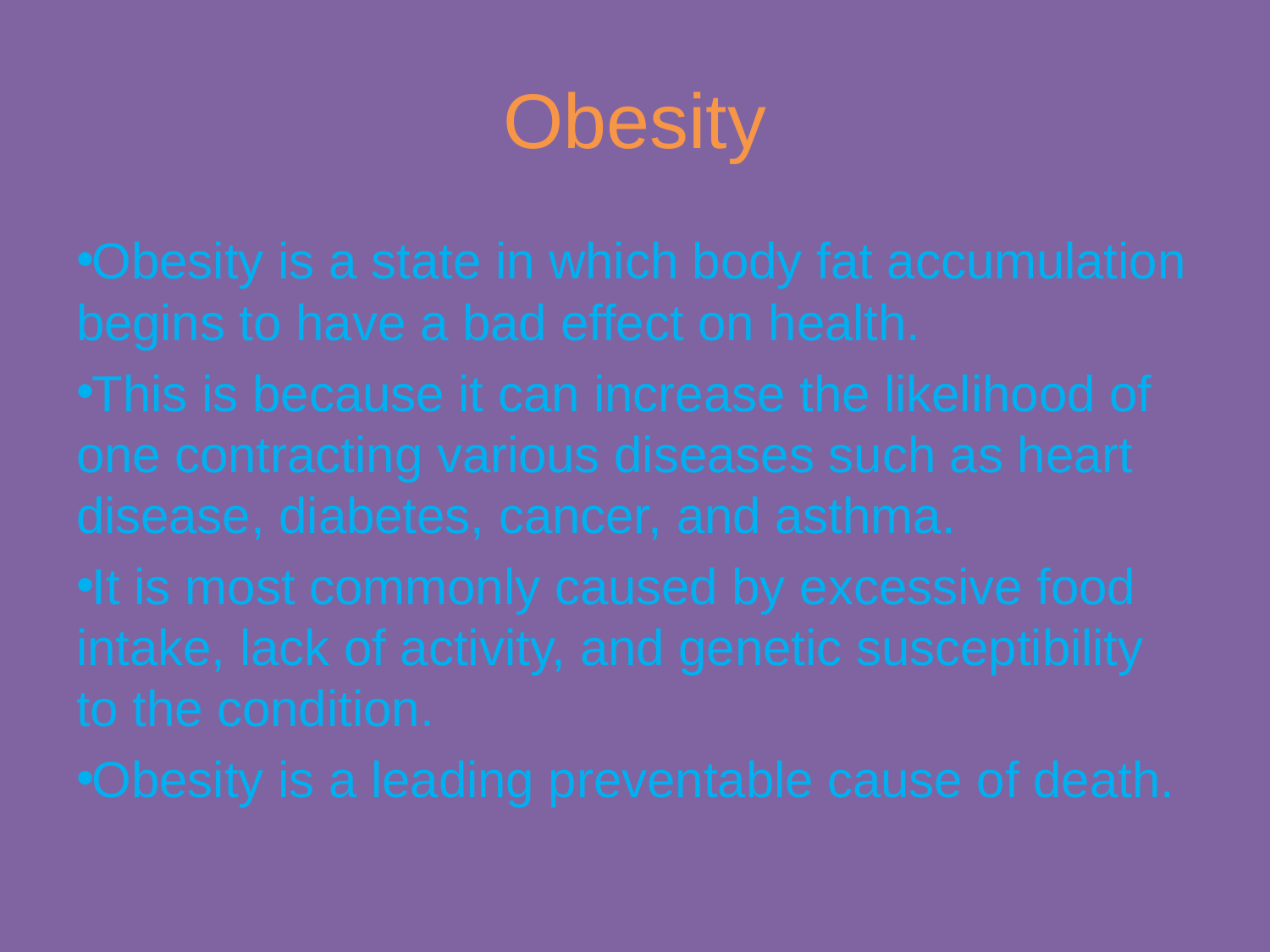

# Obesity
Obesity is a state in which body fat accumulation begins to have a bad effect on health.
This is because it can increase the likelihood of one contracting various diseases such as heart disease, diabetes, cancer, and asthma.
It is most commonly caused by excessive food intake, lack of activity, and genetic susceptibility to the condition.
Obesity is a leading preventable cause of death.